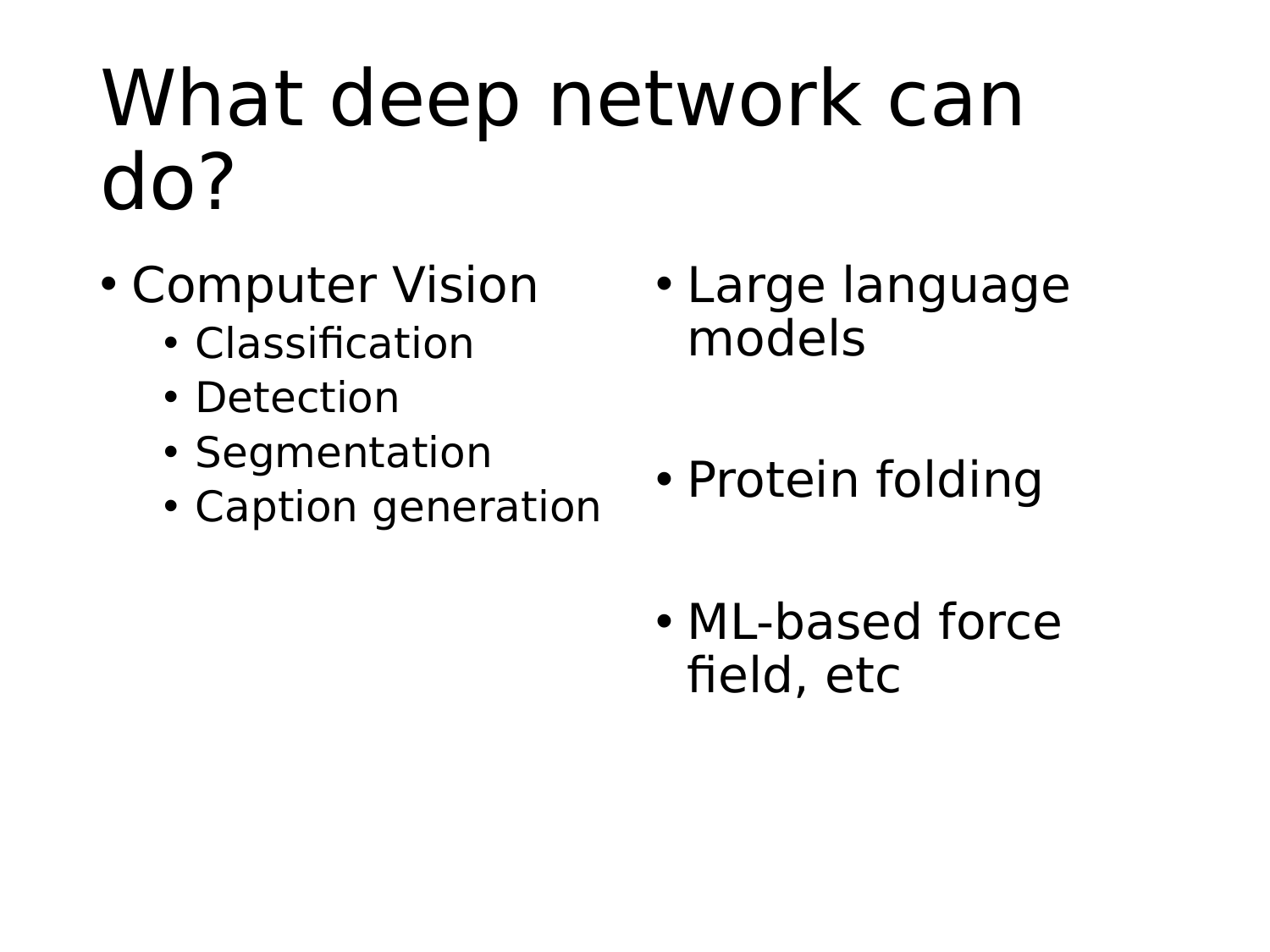

# What deep network can do?
Computer Vision
Classification
Detection
Segmentation
Caption generation

Large language models

Protein folding

ML-based force field, etc